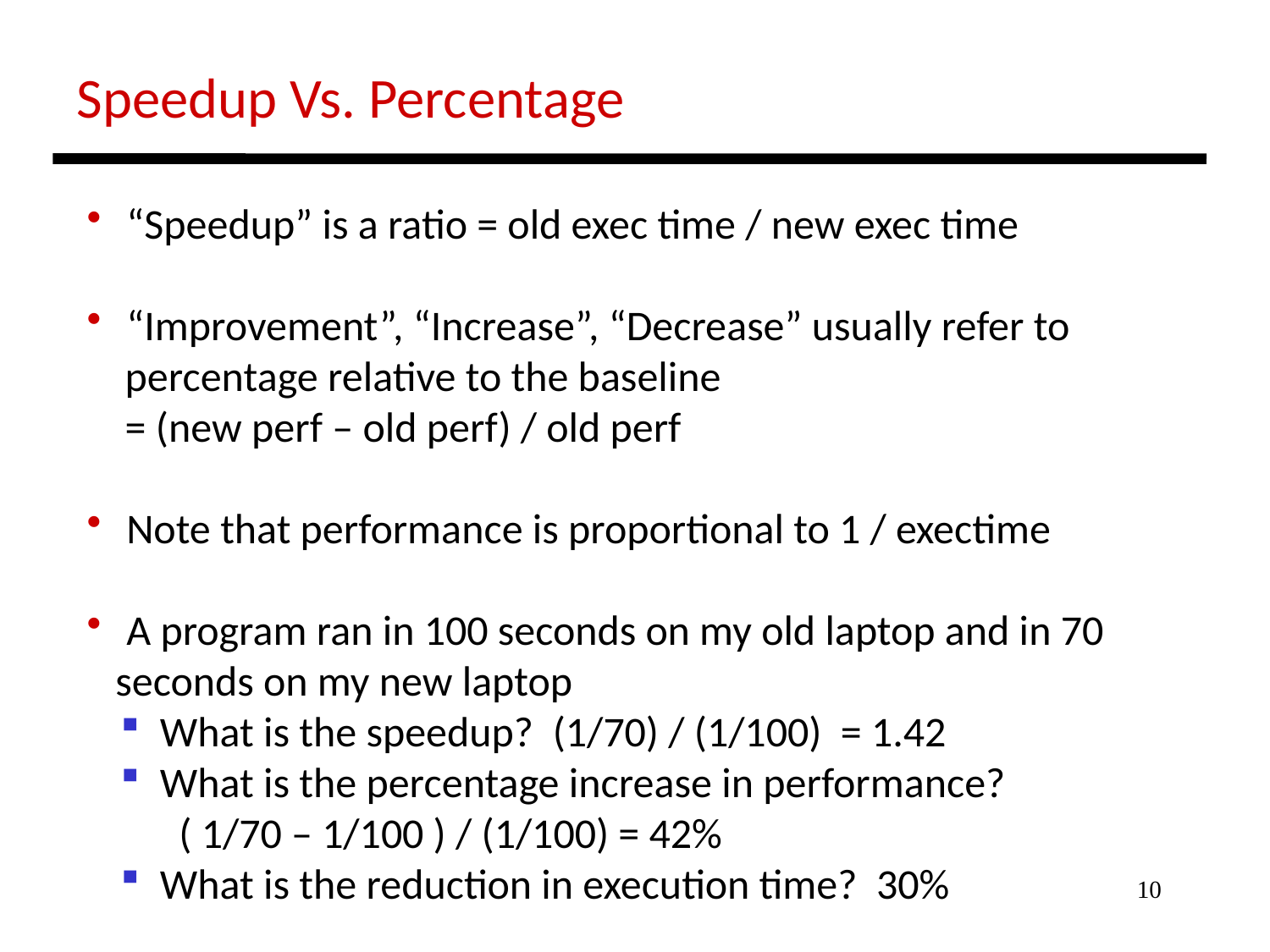

Speedup Vs. Percentage

 “Speedup” is a ratio = old exec time / new exec time

 “Improvement”, “Increase”, “Decrease” usually refer to
    percentage relative to the baseline
    = (new perf – old perf) / old perf

 Note that performance is proportional to 1 / exectime

 A program ran in 100 seconds on my old laptop and in 70
   seconds on my new laptop
 What is the speedup?  (1/70) / (1/100)  = 1.42
 What is the percentage increase in performance?
   ( 1/70 – 1/100 ) / (1/100) = 42%
 What is the reduction in execution time?  30%
10